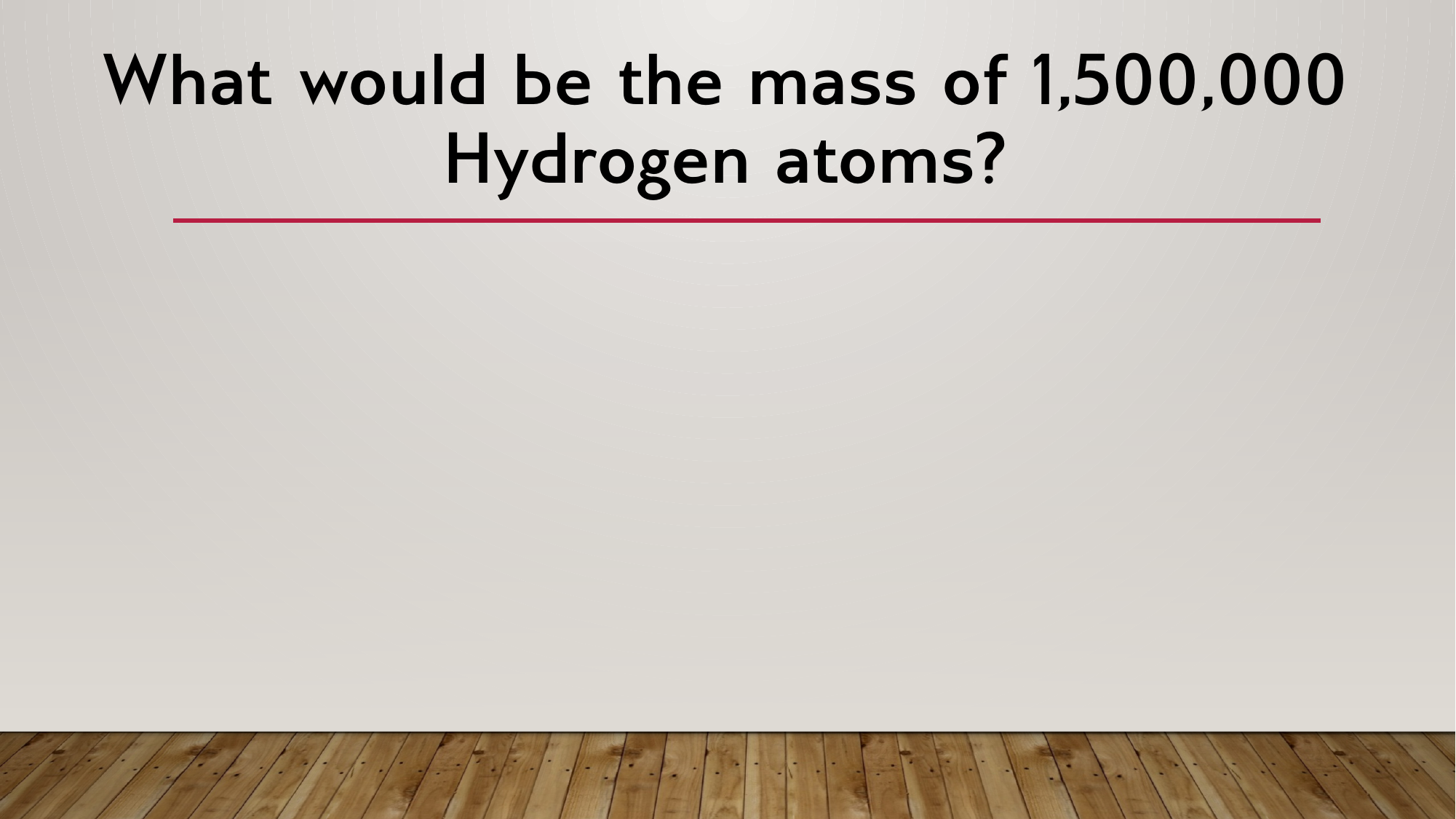

# What would be the mass of 1,500,000 Hydrogen atoms?